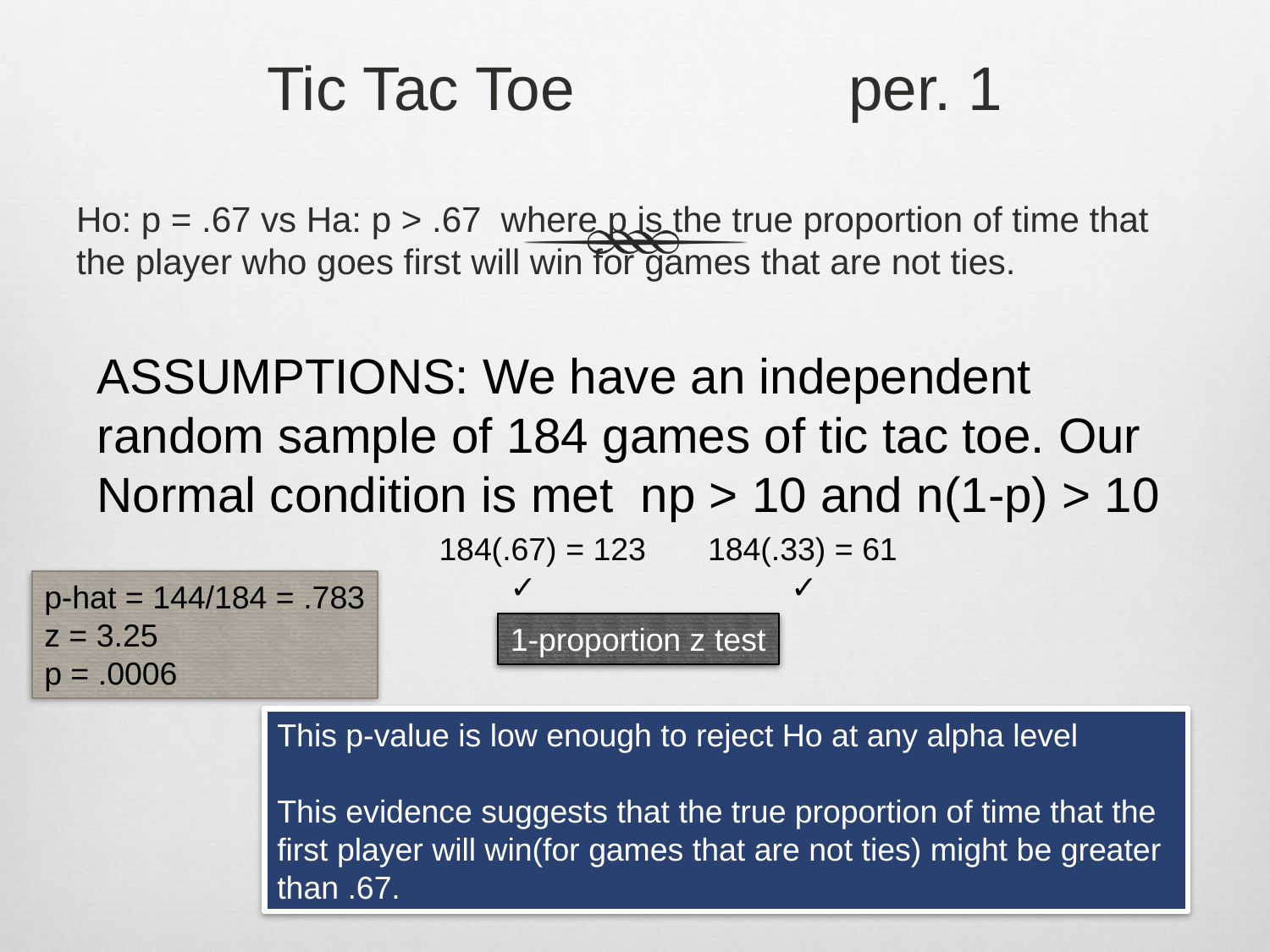

# Tic Tac Toe                per. 1
Ho: p = .67 vs Ha: p > .67  where p is the true proportion of time that the player who goes first will win for games that are not ties.
ASSUMPTIONS: We have an independent random sample of 184 games of tic tac toe. Our Normal condition is met  np > 10 and n(1-p) > 10
184(.67) = 123       184(.33) = 61
        ✓        	           ✓
p-hat = 144/184 = .783
z = 3.25
p = .0006
1-proportion z test
This p-value is low enough to reject Ho at any alpha level

This evidence suggests that the true proportion of time that the first player will win(for games that are not ties) might be greater than .67.